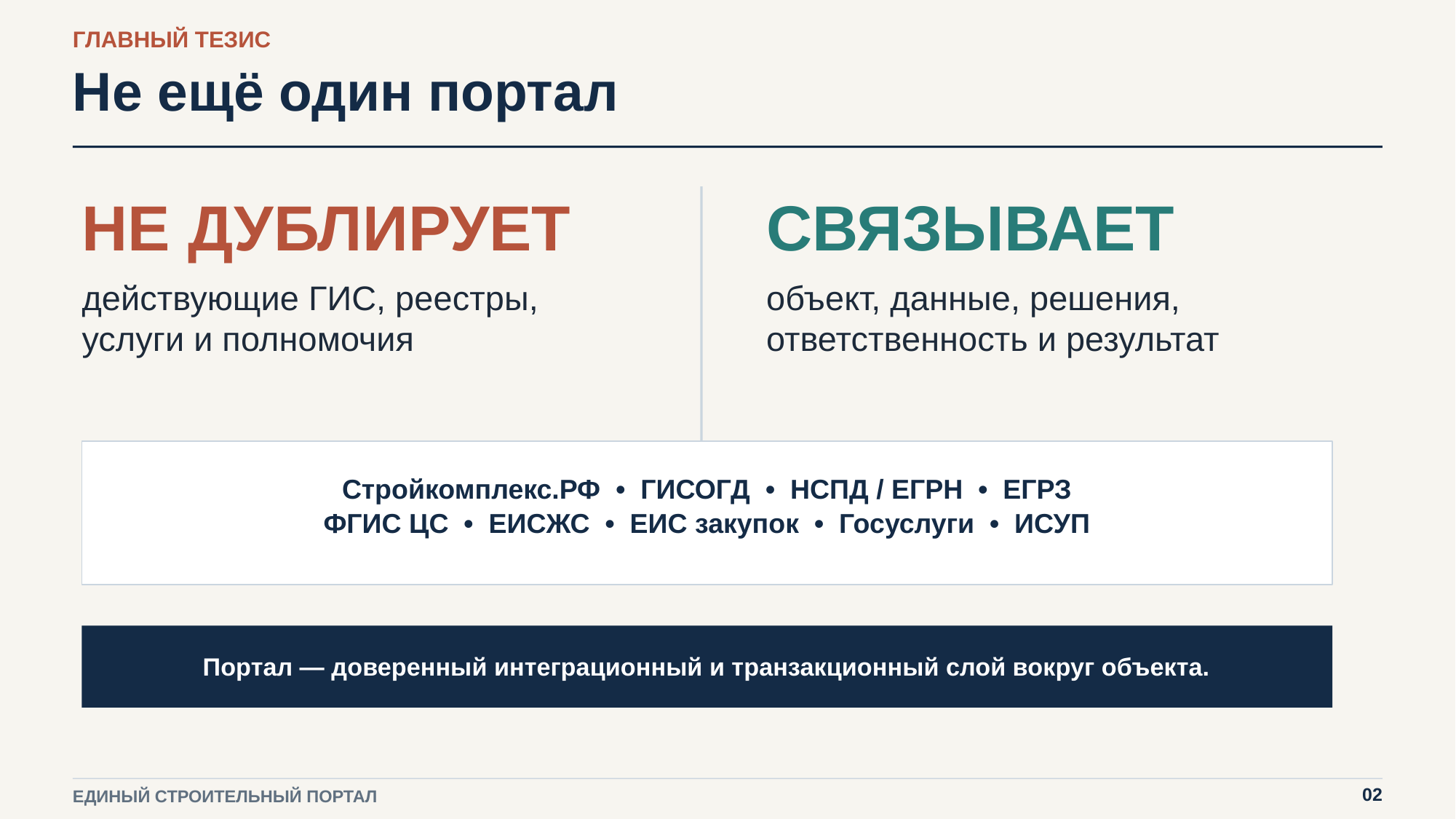

ГЛАВНЫЙ ТЕЗИС
Не ещё один портал

НЕ ДУБЛИРУЕТ
СВЯЗЫВАЕТ
действующие ГИС, реестры,
услуги и полномочия
объект, данные, решения,
ответственность и результат

Стройкомплекс.РФ  •  ГИСОГД  •  НСПД / ЕГРН  •  ЕГРЗ
ФГИС ЦС  •  ЕИСЖС  •  ЕИС закупок  •  Госуслуги  •  ИСУП

Портал — доверенный интеграционный и транзакционный слой вокруг объекта.

02
ЕДИНЫЙ СТРОИТЕЛЬНЫЙ ПОРТАЛ